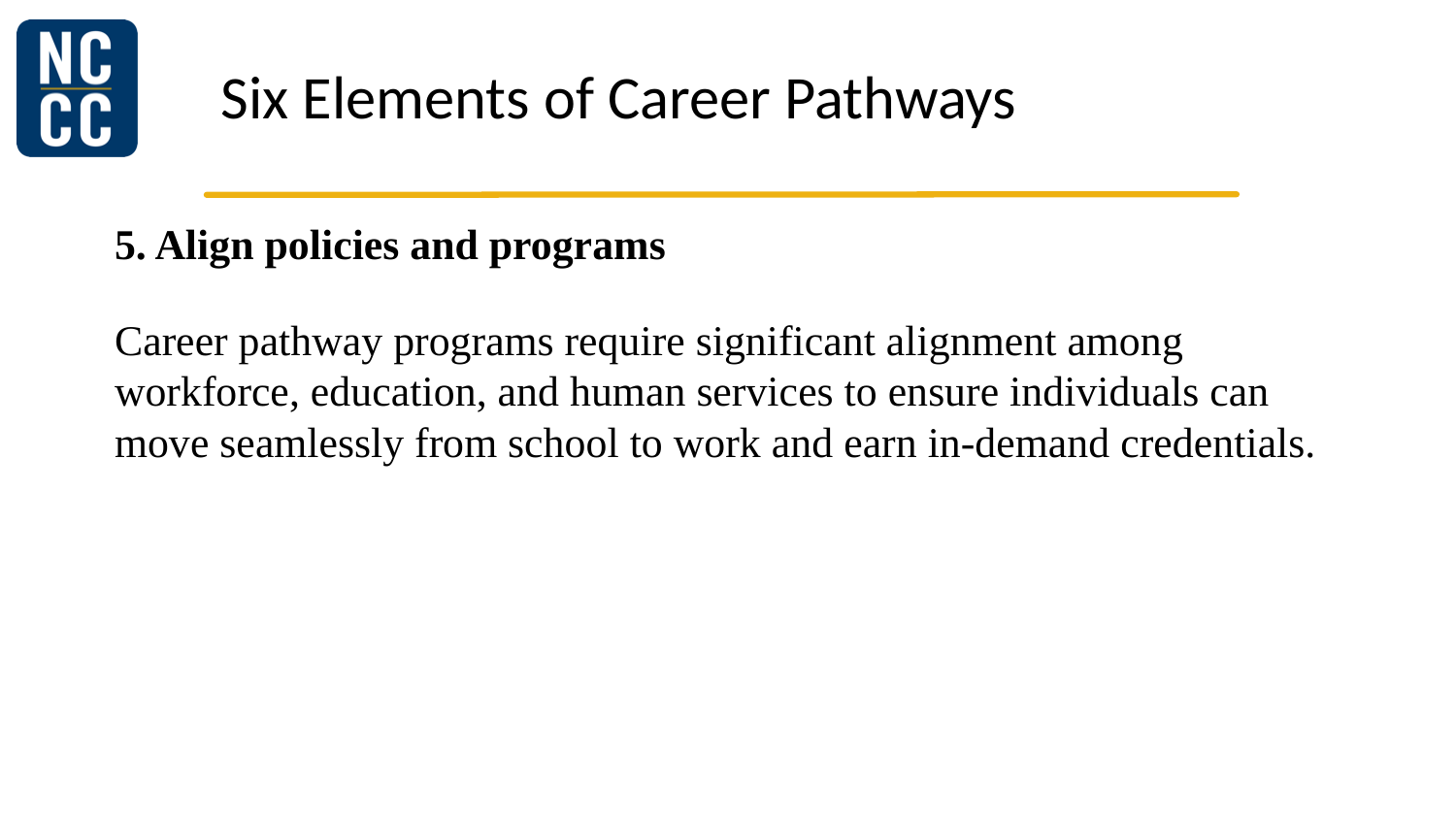

# Six Elements of Career Pathways
5. Align policies and programs
Career pathway programs require significant alignment among workforce, education, and human services to ensure individuals can move seamlessly from school to work and earn in-demand credentials.